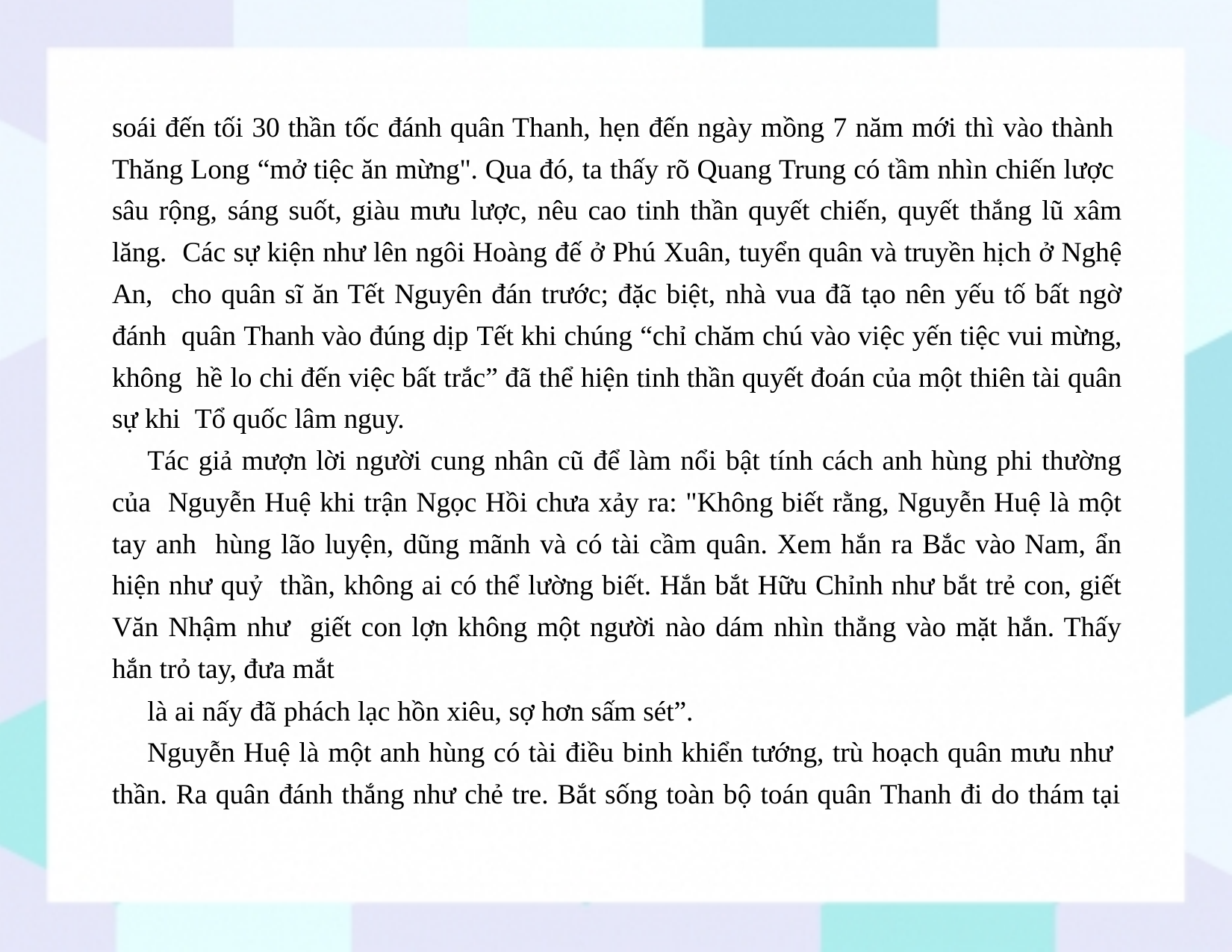

soái đến tối 30 thần tốc đánh quân Thanh, hẹn đến ngày mồng 7 năm mới thì vào thành  Thăng Long “mở tiệc ăn mừng". Qua đó, ta thấy rõ Quang Trung có tầm nhìn chiến lược  sâu rộng, sáng suốt, giàu mưu lược, nêu cao tinh thần quyết chiến, quyết thắng lũ xâm lăng.  Các sự kiện như lên ngôi Hoàng đế ở Phú Xuân, tuyển quân và truyền hịch ở Nghệ An,  cho quân sĩ ăn Tết Nguyên đán trước; đặc biệt, nhà vua đã tạo nên yếu tố bất ngờ đánh  quân Thanh vào đúng dịp Tết khi chúng “chỉ chăm chú vào việc yến tiệc vui mừng, không  hề lo chi đến việc bất trắc” đã thể hiện tinh thần quyết đoán của một thiên tài quân sự khi  Tổ quốc lâm nguy.
Tác giả mượn lời người cung nhân cũ để làm nổi bật tính cách anh hùng phi thường của  Nguyễn Huệ khi trận Ngọc Hồi chưa xảy ra: "Không biết rằng, Nguyễn Huệ là một tay anh  hùng lão luyện, dũng mãnh và có tài cầm quân. Xem hắn ra Bắc vào Nam, ẩn hiện như quỷ  thần, không ai có thể lường biết. Hắn bắt Hữu Chỉnh như bắt trẻ con, giết Văn Nhậm như  giết con lợn không một người nào dám nhìn thẳng vào mặt hắn. Thấy hắn trỏ tay, đưa mắt
là ai nấy đã phách lạc hồn xiêu, sợ hơn sấm sét”.
Nguyễn Huệ là một anh hùng có tài điều binh khiển tướng, trù hoạch quân mưu như  thần. Ra quân đánh thắng như chẻ tre. Bắt sống toàn bộ toán quân Thanh đi do thám tại